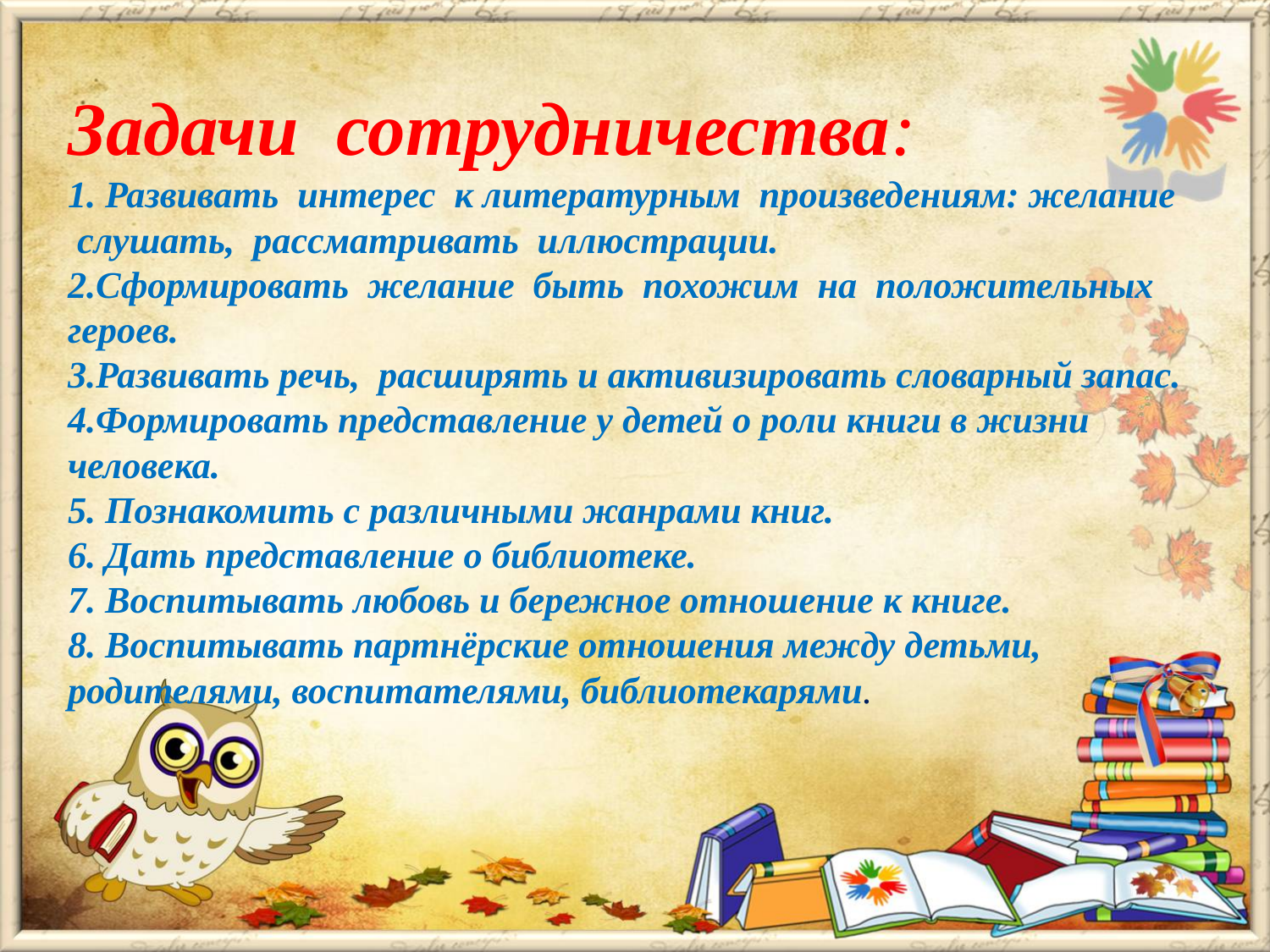

# Задачи  сотрудничества: 1. Развивать  интерес  к литературным  произведениям: желание  слушать,  рассматривать  иллюстрации. 2.Сформировать  желание  быть  похожим  на  положительных  героев. 3.Развивать речь,  расширять и активизировать словарный запас. 4.Формировать представление у детей о роли книги в жизни человека. 5. Познакомить с различными жанрами книг. 6. Дать представление о библиотеке. 7. Воспитывать любовь и бережное отношение к книге. 8. Воспитывать партнёрские отношения между детьми, родителями, воспитателями, библиотекарями.